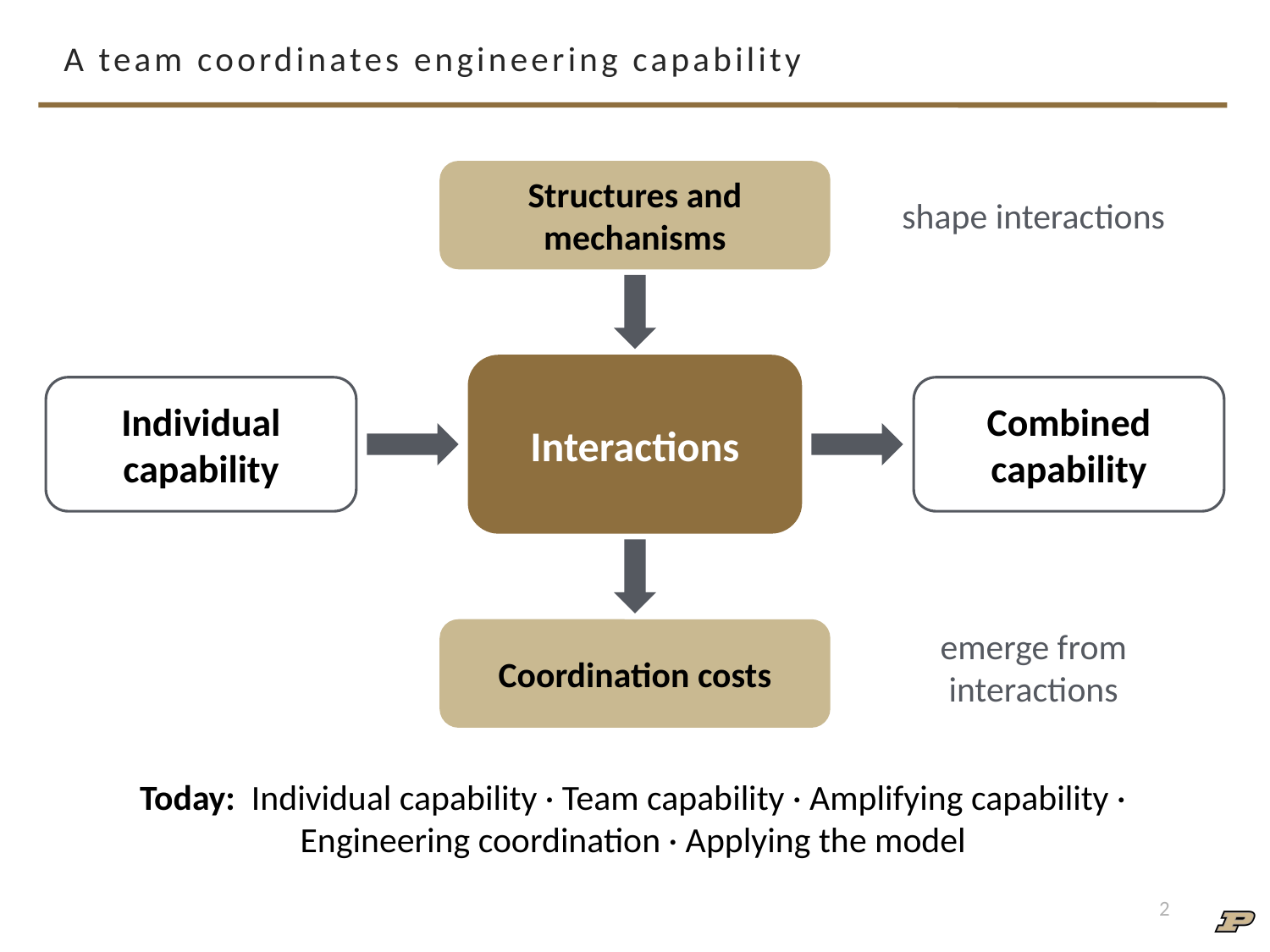

# A team coordinates engineering capability
Structures and mechanisms
shape interactions

Interactions
Individual capability
Combined capability

Coordination costs
emerge from interactions
Today:  Individual capability · Team capability · Amplifying capability · Engineering coordination · Applying the model
2